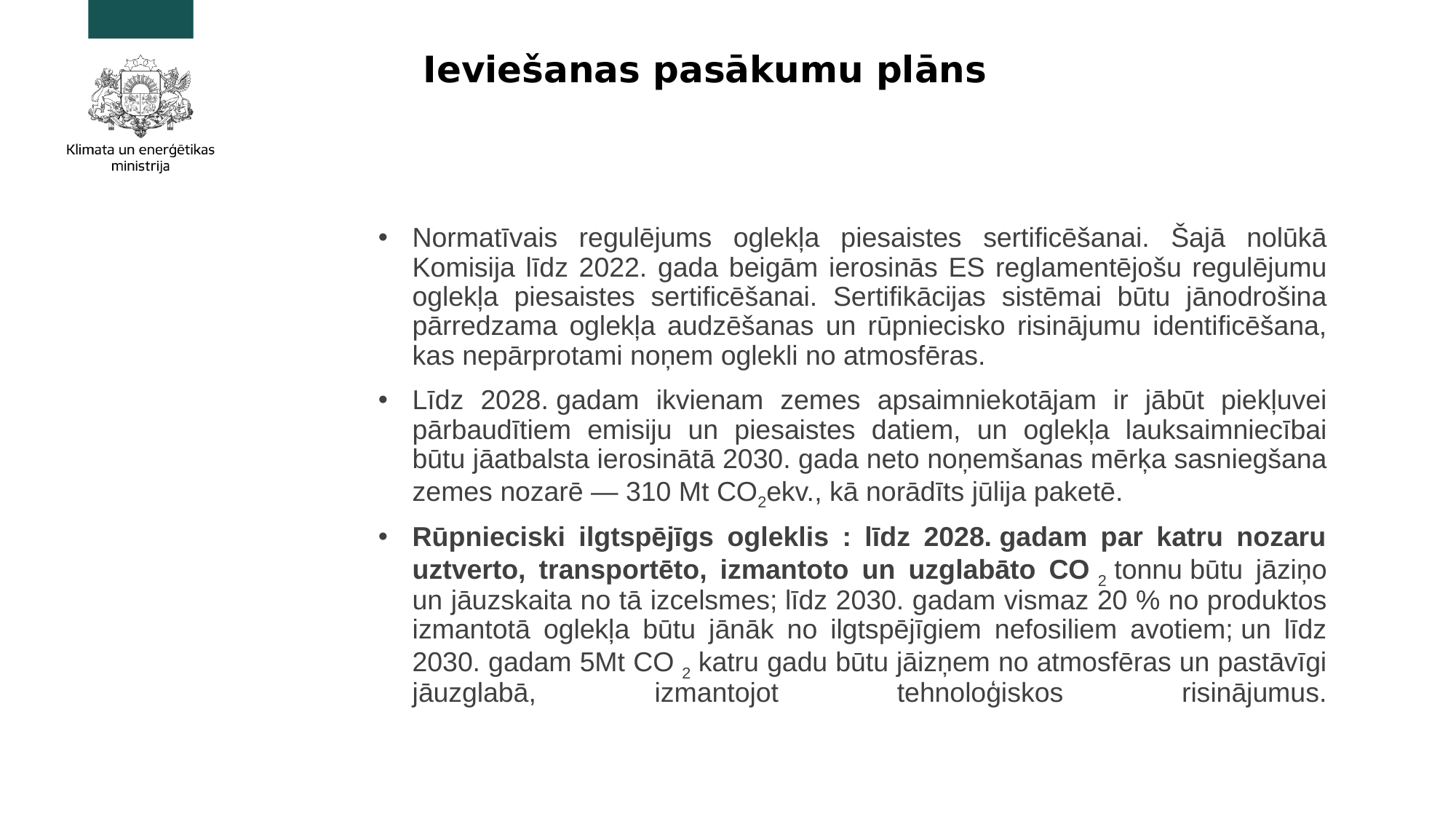

# Ieviešanas pasākumu plāns
Normatīvais regulējums oglekļa piesaistes sertificēšanai. Šajā nolūkā Komisija līdz 2022. gada beigām ierosinās ES reglamentējošu regulējumu oglekļa piesaistes sertificēšanai. Sertifikācijas sistēmai būtu jānodrošina pārredzama oglekļa audzēšanas un rūpniecisko risinājumu identificēšana, kas nepārprotami noņem oglekli no atmosfēras.
Līdz 2028. gadam ikvienam zemes apsaimniekotājam ir jābūt piekļuvei pārbaudītiem emisiju un piesaistes datiem, un oglekļa lauksaimniecībai būtu jāatbalsta ierosinātā 2030. gada neto noņemšanas mērķa sasniegšana zemes nozarē — 310 Mt CO2ekv., kā norādīts jūlija paketē.
Rūpnieciski ilgtspējīgs ogleklis : līdz 2028. gadam par katru nozaru uztverto, transportēto, izmantoto un uzglabāto CO 2 tonnu būtu jāziņo un jāuzskaita no tā izcelsmes; līdz 2030. gadam vismaz 20 % no produktos izmantotā oglekļa būtu jānāk no ilgtspējīgiem nefosiliem avotiem; un līdz 2030. gadam 5Mt CO 2 katru gadu būtu jāizņem no atmosfēras un pastāvīgi jāuzglabā, izmantojot tehnoloģiskos risinājumus.